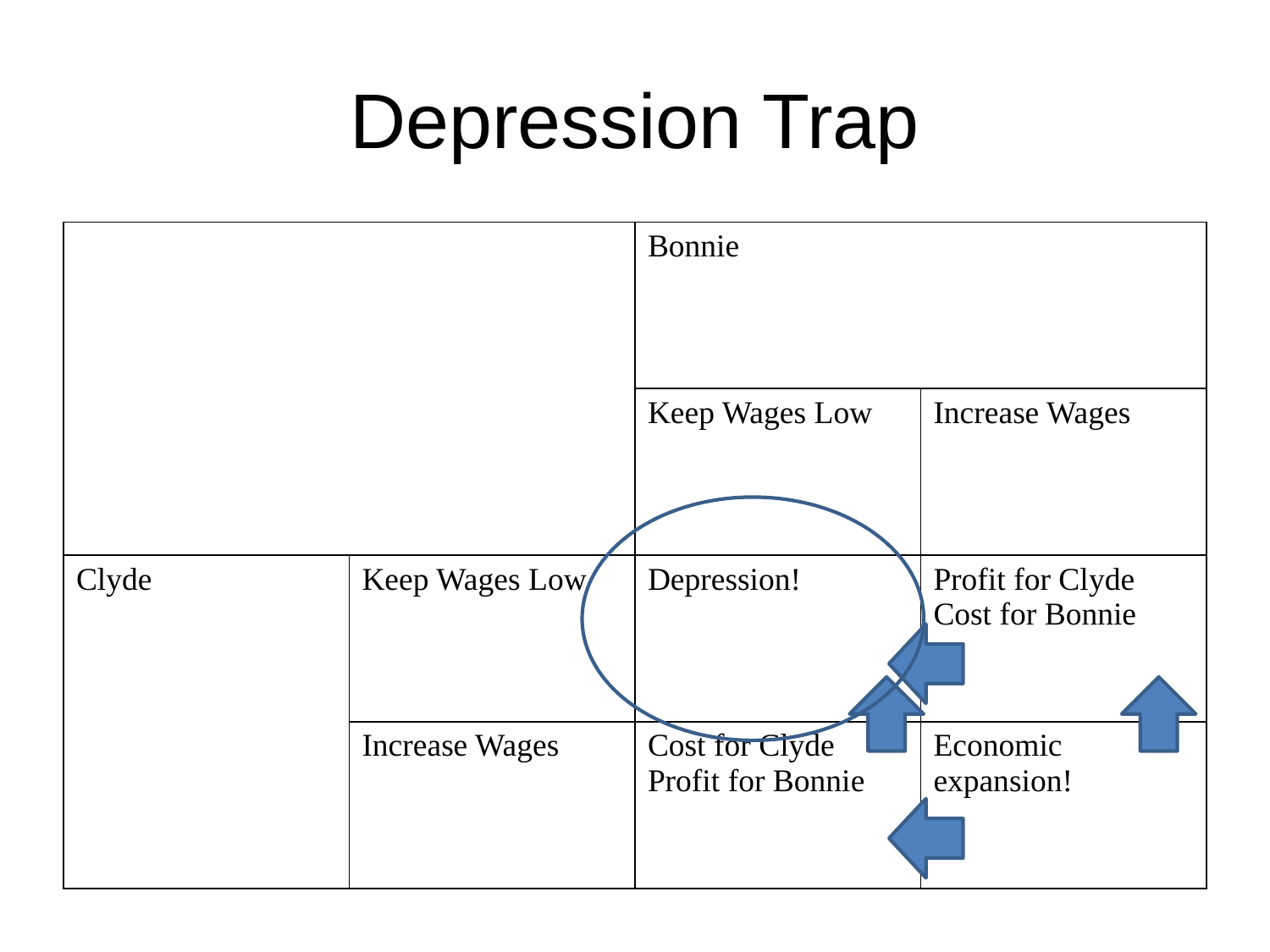

# Depression Trap
|  |  | Bonnie |  |
| --- | --- | --- | --- |
|  |  | Keep Wages Low | Increase Wages |
| Clyde | Keep Wages Low | Depression! | Profit for Clyde Cost for Bonnie |
|  | Increase Wages | Cost for Clyde Profit for Bonnie | Economic expansion! |